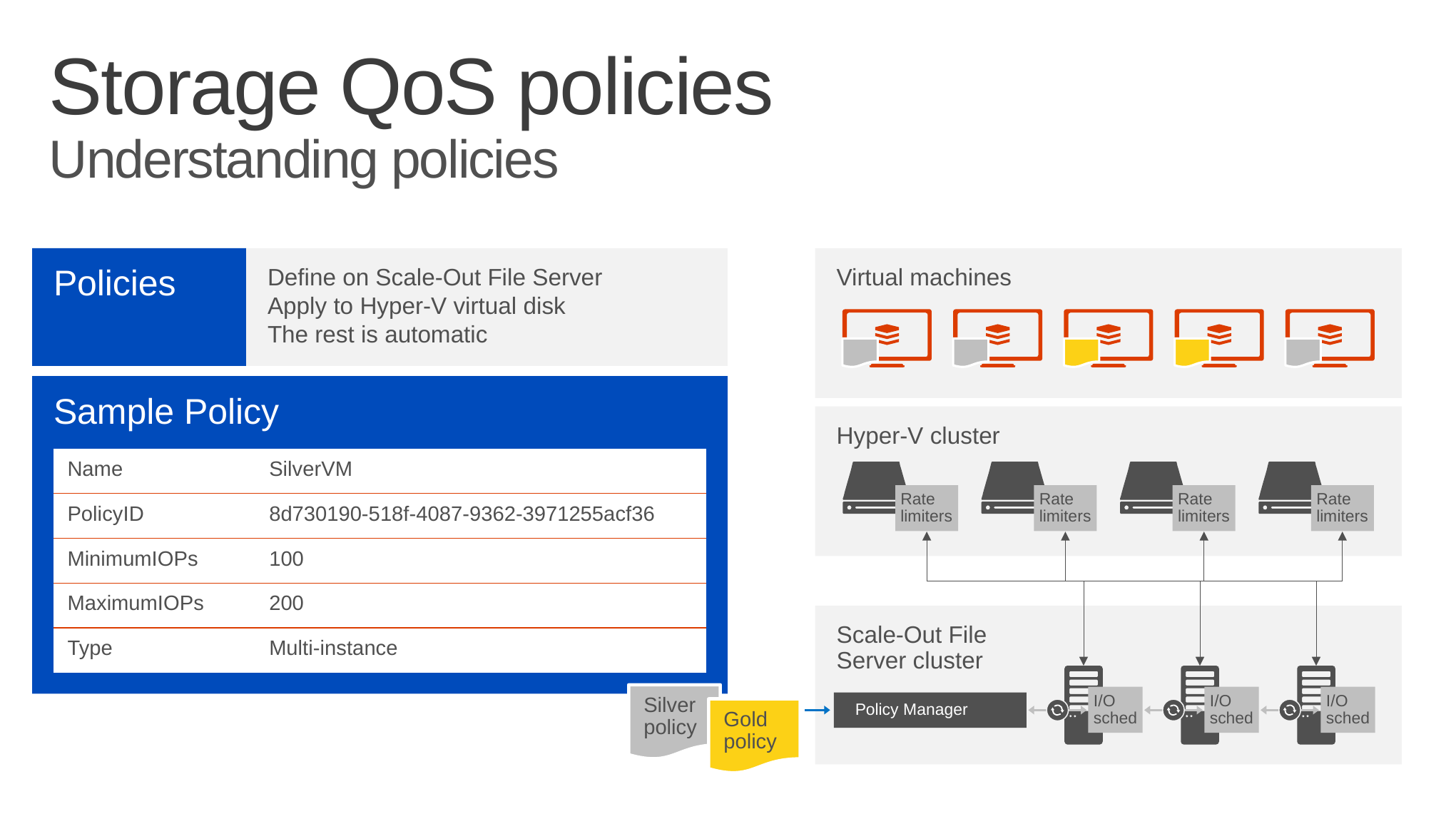

# Storage QoS policies Understanding policies
Policies
Define on Scale-Out File Server
Apply to Hyper-V virtual disk
The rest is automatic
Virtual machines

Sample Policy
Hyper-V cluster
| Name | SilverVM |
| --- | --- |
| PolicyID | 8d730190-518f-4087-9362-3971255acf36 |
| MinimumIOPs | 100 |
| MaximumIOPs | 200 |
| Type | Multi-instance |

Rate
limiters
Rate
limiters
Rate
limiters
Rate
limiters
Scale-Out File
Server cluster

Policy Manager
Silver
policy
I/O
sched
I/O
sched
I/O
sched
Gold
policy